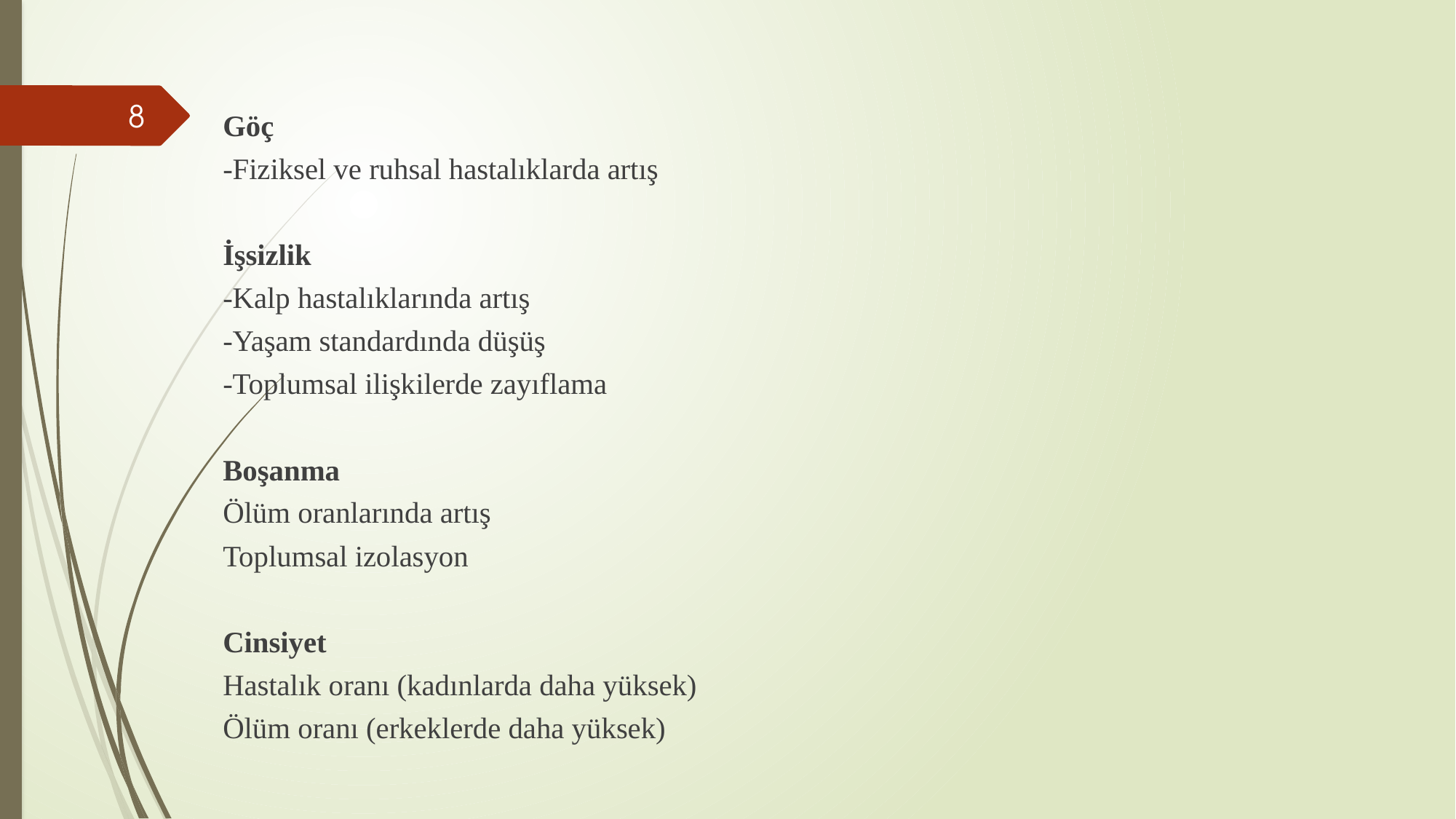

Göç
	-Fiziksel ve ruhsal hastalıklarda artış

İşsizlik
	-Kalp hastalıklarında artış
	-Yaşam standardında düşüş
	-Toplumsal ilişkilerde zayıflama

Boşanma
	Ölüm oranlarında artış
	Toplumsal izolasyon

Cinsiyet
	Hastalık oranı (kadınlarda daha yüksek)
	Ölüm oranı (erkeklerde daha yüksek)

8